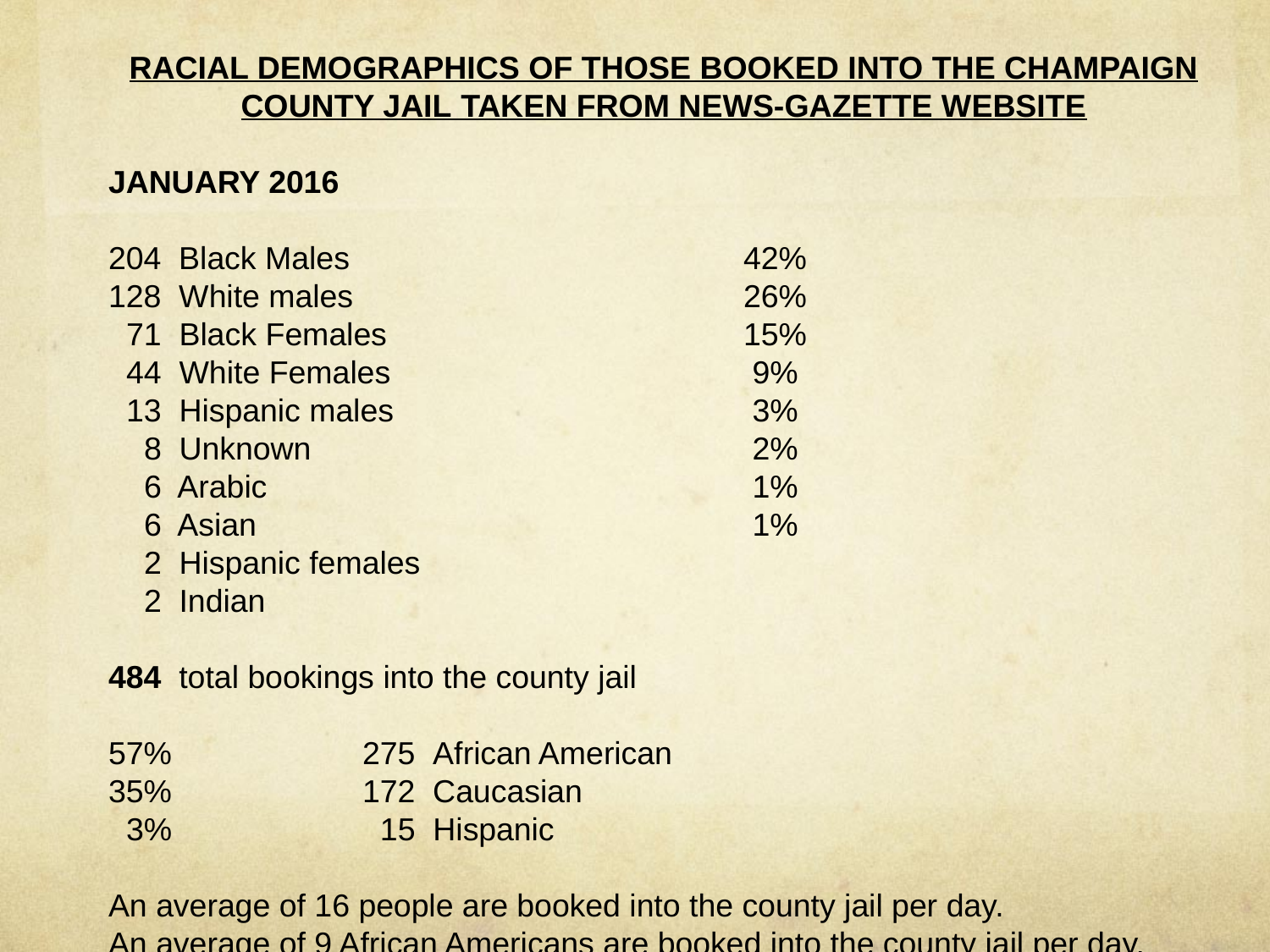

RACIAL DEMOGRAPHICS OF THOSE BOOKED INTO THE CHAMPAIGN COUNTY JAIL TAKEN FROM NEWS-GAZETTE WEBSITE

JANUARY 2016
204  Black Males      	   		42%
128  White males     	   		26%
  71  Black Females   	   		15%
  44  White Females   	    	 	 9%
  13  Hispanic males    	     	  	 3%
    8  Unknown             	     	 	 2%
    6  Arabic                 	    	  	 1%
    6  Asian                   	     	 	 1%
    2  Hispanic females
    2  Indian

484  total bookings into the county jail

57%  		275  African American
35%  		172  Caucasian
  3%    	  	  15  Hispanic

An average of 16 people are booked into the county jail per day.
An average of 9 African Americans are booked into the county jail per day.